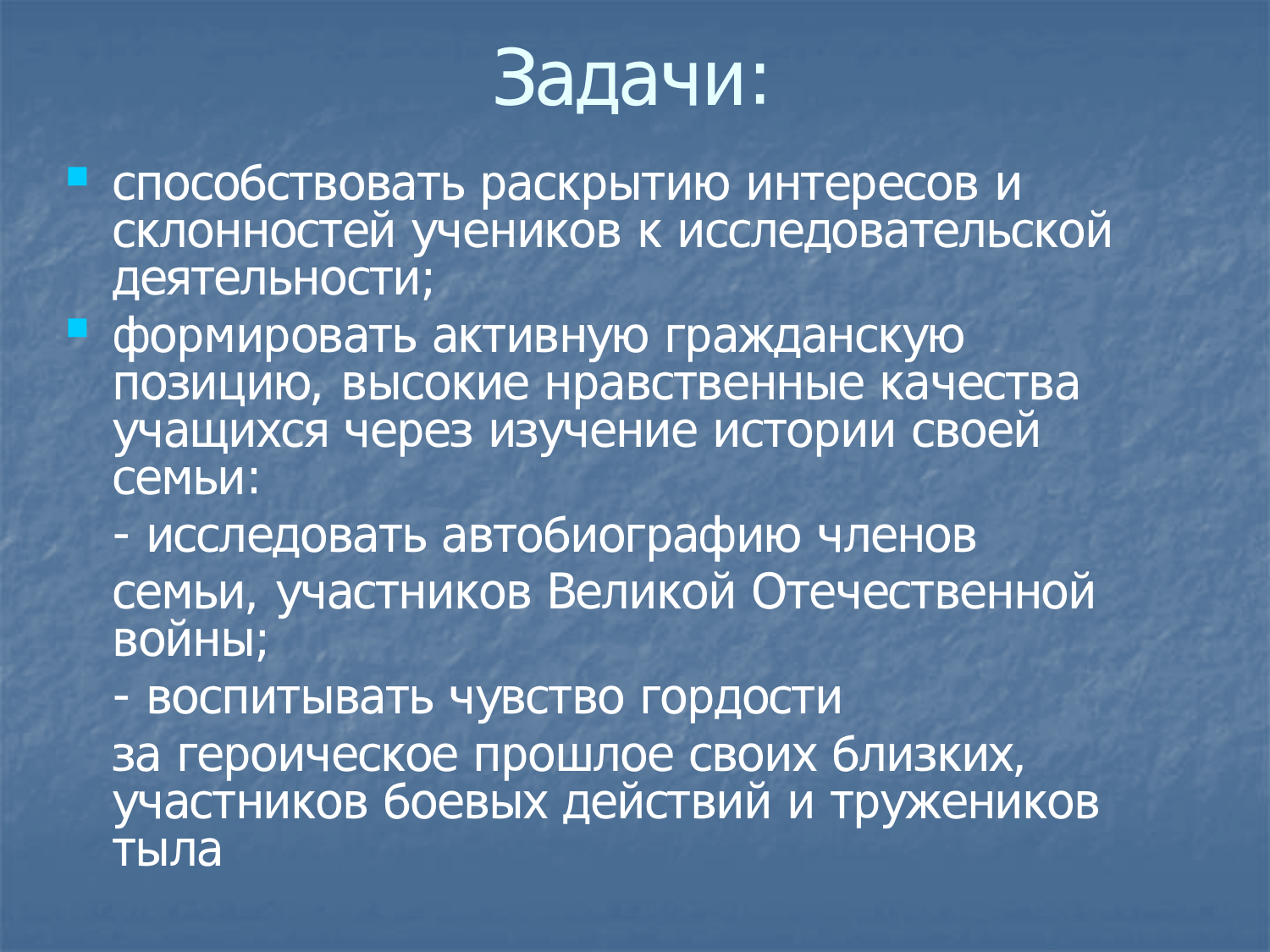

# Задачи:

способствовать раскрытию интересов и склонностей учеников к исследовательской деятельности;
формировать активную гражданскую позицию, высокие нравственные качества учащихся через изучение истории своей семьи:
	- исследовать автобиографию членов
	семьи, участников Великой Отечественной войны;
	- воспитывать чувство гордости
	за героическое прошлое своих близких, участников боевых действий и тружеников тыла